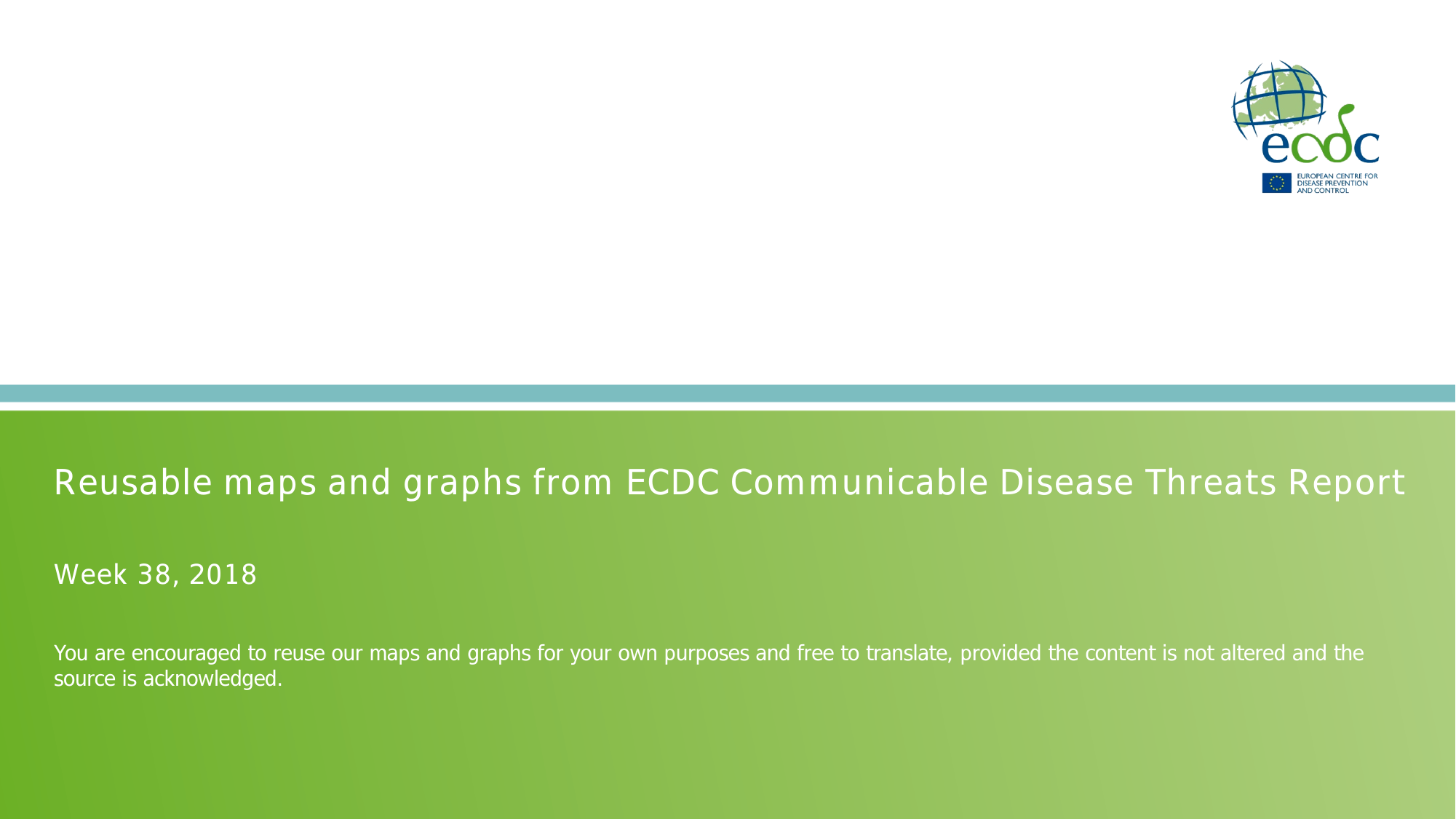

Reusable maps and graphs from ECDC Communicable Disease Threats Report

Week 38, 2018
# You are encouraged to reuse our maps and graphs for your own purposes and free to translate, provided the content is not altered and the source is acknowledged.